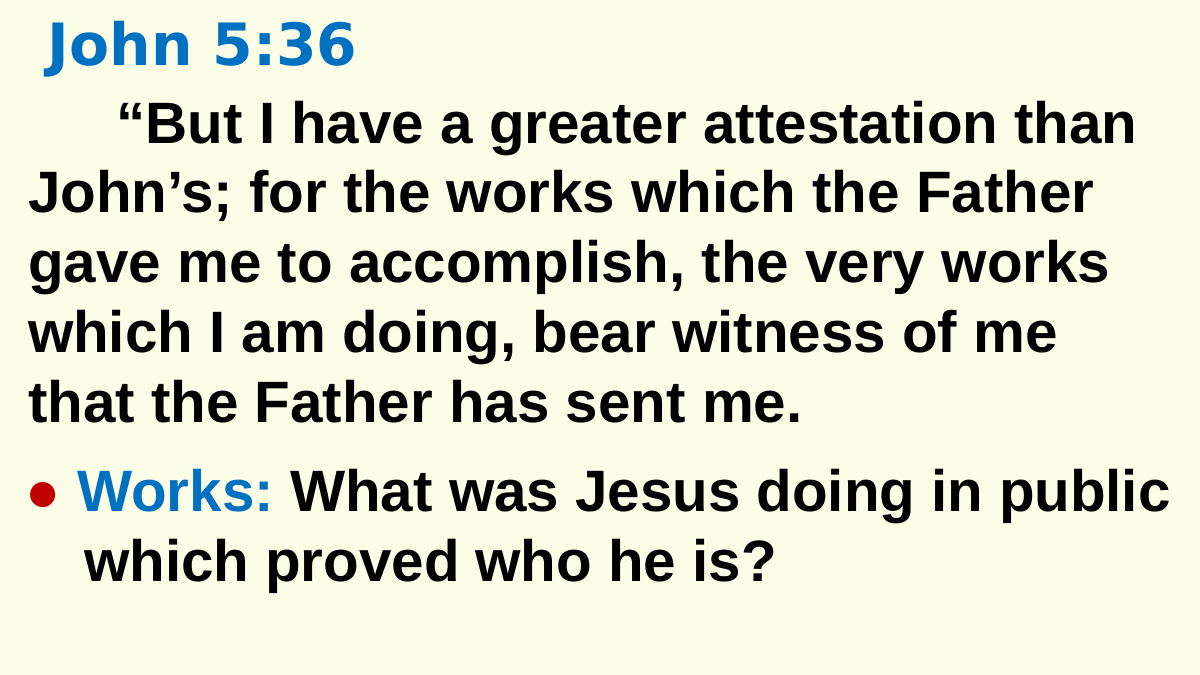

John 5:36
“But I have a greater attestation than John’s; for the works which the Father gave me to accomplish, the very works which I am doing, bear witness of me that the Father has sent me.
● Works: What was Jesus doing in public which proved who he is?